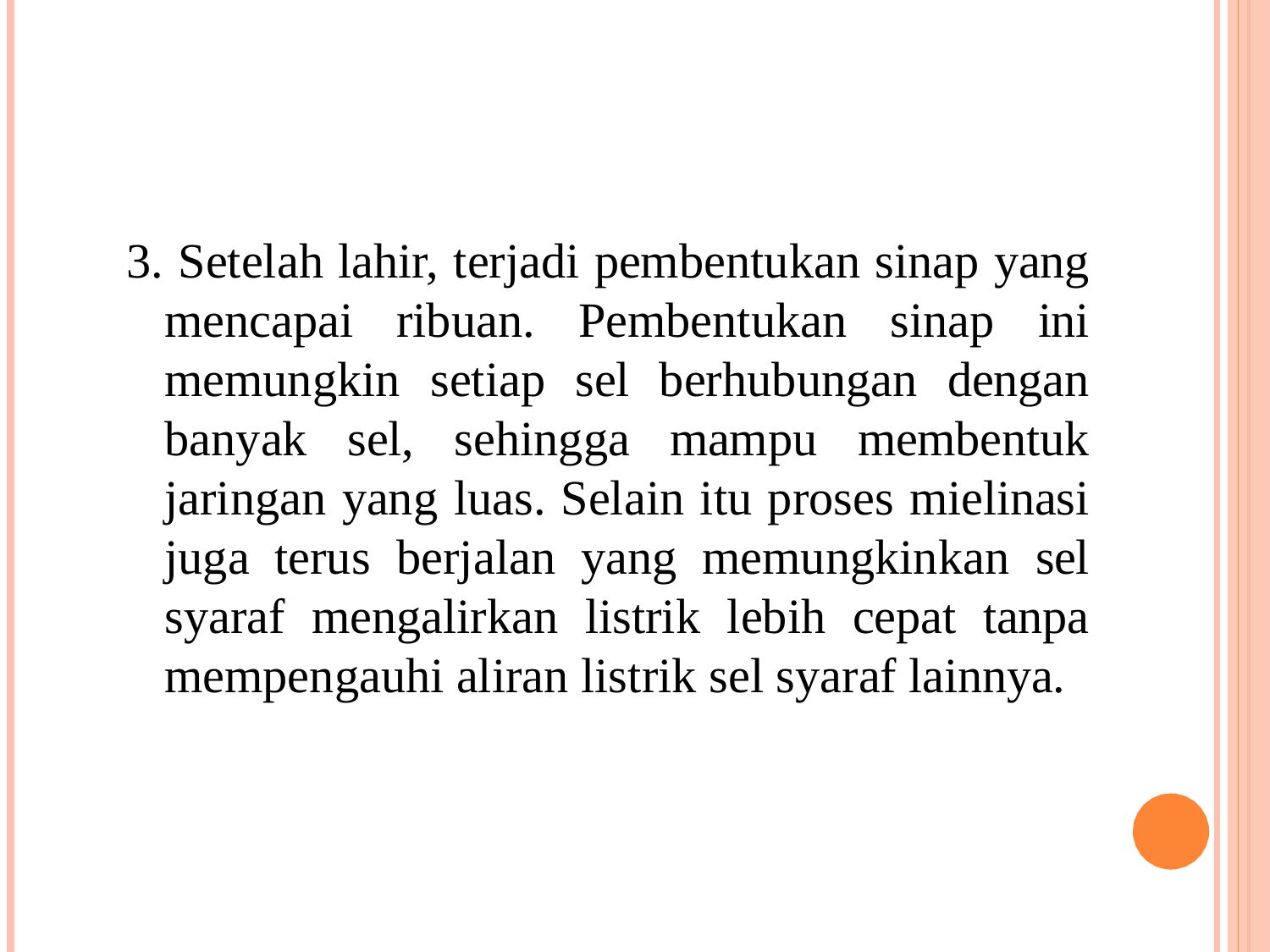

3. Setelah lahir, terjadi pembentukan sinap yang mencapai  ribuan.  Pembentukan  sinap  ini memungkin  setiap  sel  berhubungan  dengan banyak  sel,  sehingga  mampu  membentuk jaringan yang luas. Selain itu proses mielinasi juga terus  berjalan  yang  memungkinkan  sel syaraf  mengalirkan  listrik  lebih  cepat  tanpa mempengauhi aliran listrik sel syaraf lainnya.